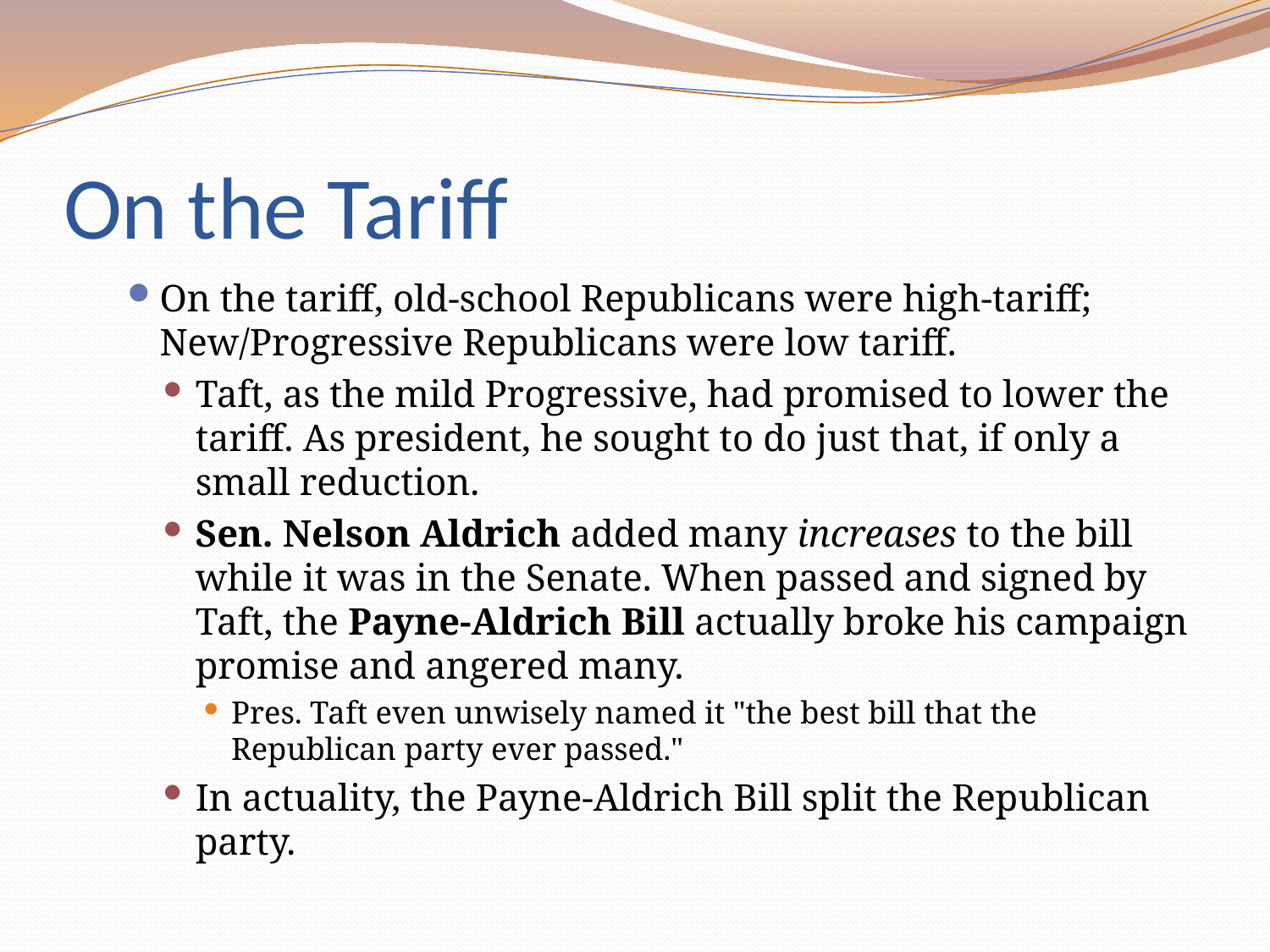

# On the Tariff
On the tariff, old-school Republicans were high-tariff; New/Progressive Republicans were low tariff.
Taft, as the mild Progressive, had promised to lower the tariff. As president, he sought to do just that, if only a small reduction.
Sen. Nelson Aldrich added many increases to the bill while it was in the Senate. When passed and signed by Taft, the Payne-Aldrich Bill actually broke his campaign promise and angered many.
Pres. Taft even unwisely named it "the best bill that the Republican party ever passed."
In actuality, the Payne-Aldrich Bill split the Republican party.